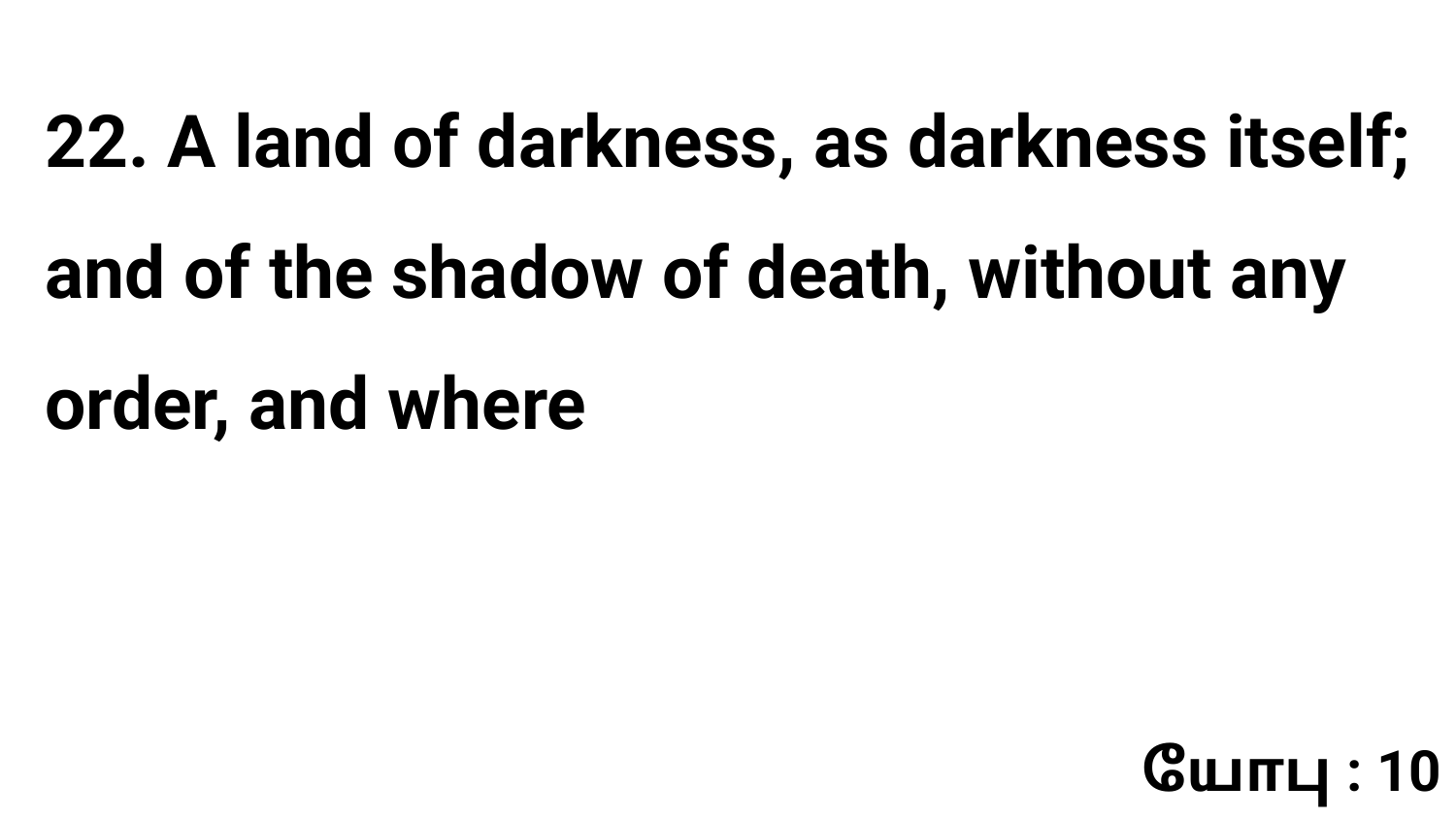

22. A land of darkness, as darkness itself; and of the shadow of death, without any order, and where
யோபு : 10